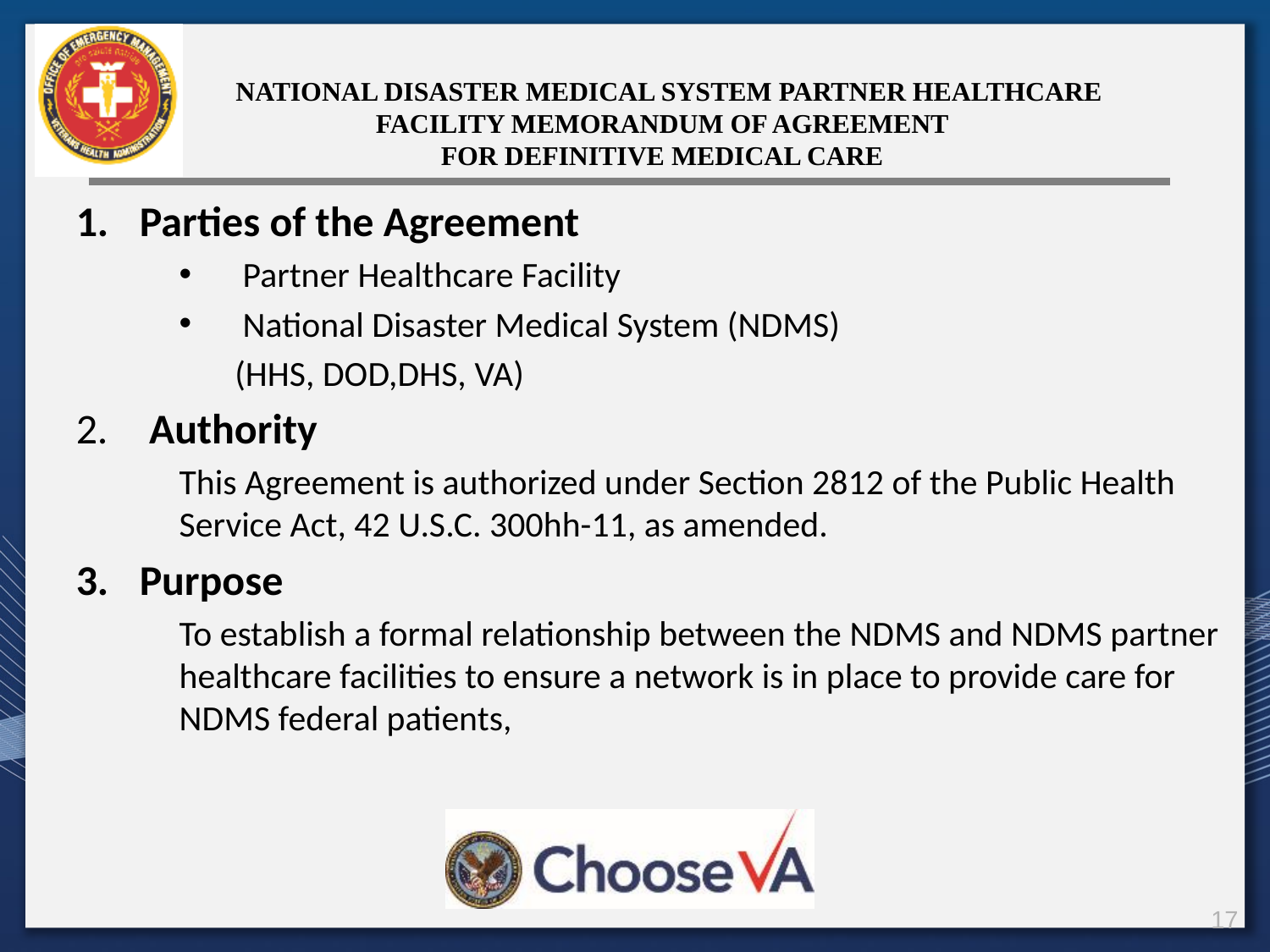

# NATIONAL DISASTER MEDICAL SYSTEM PARTNER HEALTHCARE FACILITY MEMORANDUM OF AGREEMENT FOR DEFINITIVE MEDICAL CARE
Parties of the Agreement
Partner Healthcare Facility
National Disaster Medical System (NDMS)
(HHS, DOD,DHS, VA)
 Authority
This Agreement is authorized under Section 2812 of the Public Health Service Act, 42 U.S.C. 300hh-11, as amended.
Purpose
To establish a formal relationship between the NDMS and NDMS partner healthcare facilities to ensure a network is in place to provide care for NDMS federal patients,
17